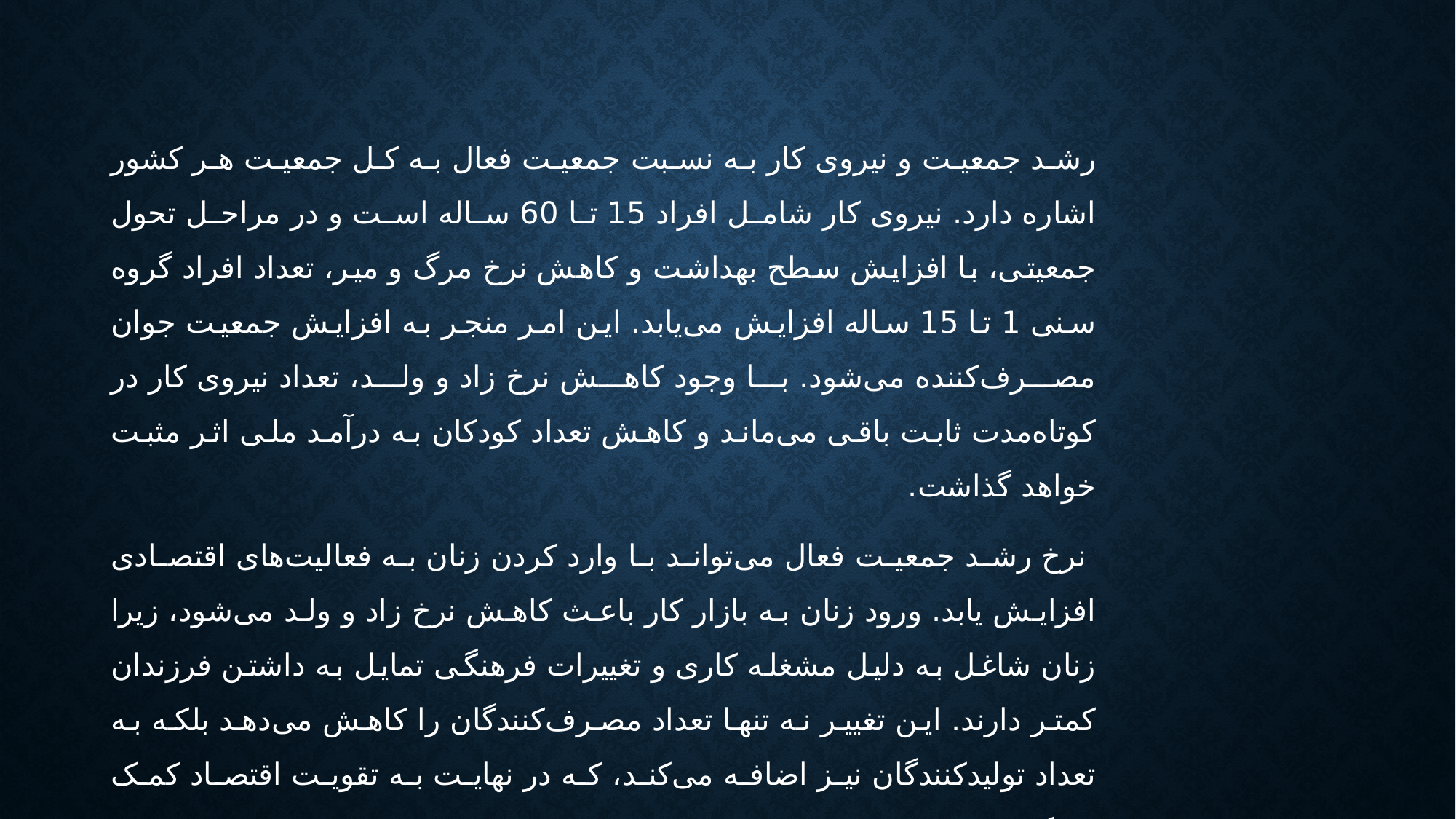

رشد جمعیت و نیروی کار به نسبت جمعیت فعال به کل جمعیت هر کشور اشاره دارد. نیروی کار شامل افراد 15 تا 60 ساله است و در مراحل تحول جمعیتی، با افزایش سطح بهداشت و کاهش نرخ مرگ و میر، تعداد افراد گروه سنی 1 تا 15 ساله افزایش می‌یابد. این امر منجر به افزایش جمعیت جوان مصرف‌کننده می‌شود. با وجود کاهش نرخ زاد و ولد، تعداد نیروی کار در کوتاه‌مدت ثابت باقی می‌ماند و کاهش تعداد کودکان به درآمد ملی اثر مثبت خواهد گذاشت.
 نرخ رشد جمعیت فعال می‌تواند با وارد کردن زنان به فعالیت‌های اقتصادی افزایش یابد. ورود زنان به بازار کار باعث کاهش نرخ زاد و ولد می‌شود، زیرا زنان شاغل به دلیل مشغله کاری و تغییرات فرهنگی تمایل به داشتن فرزندان کمتر دارند. این تغییر نه تنها تعداد مصرف‌کنندگان را کاهش می‌دهد بلکه به تعداد تولیدکنندگان نیز اضافه می‌کند، که در نهایت به تقویت اقتصاد کمک می‌کند.